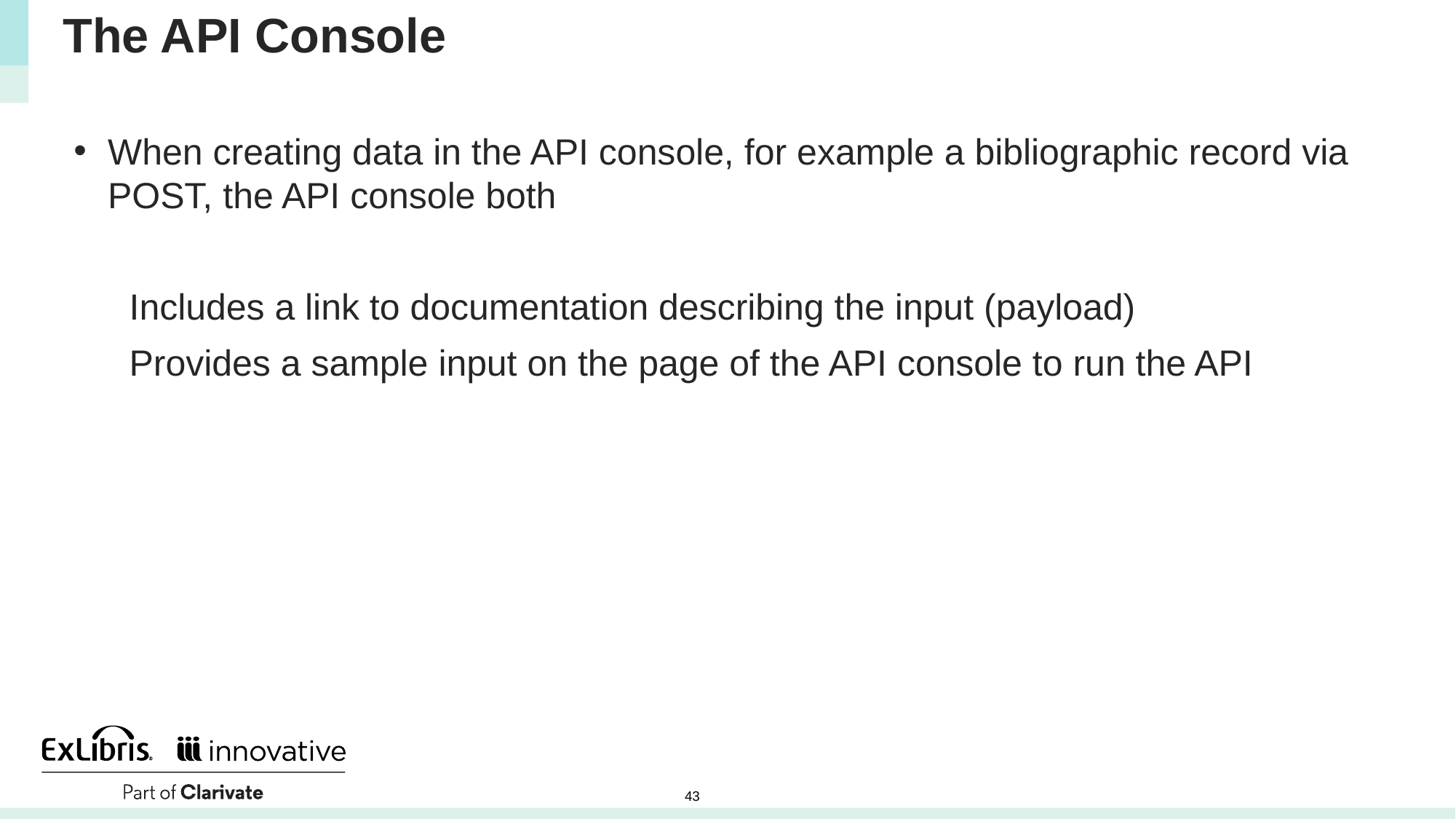

# The API Console
When creating data in the API console, for example a bibliographic record via POST, the API console both

Includes a link to documentation describing the input (payload)
Provides a sample input on the page of the API console to run the API

43